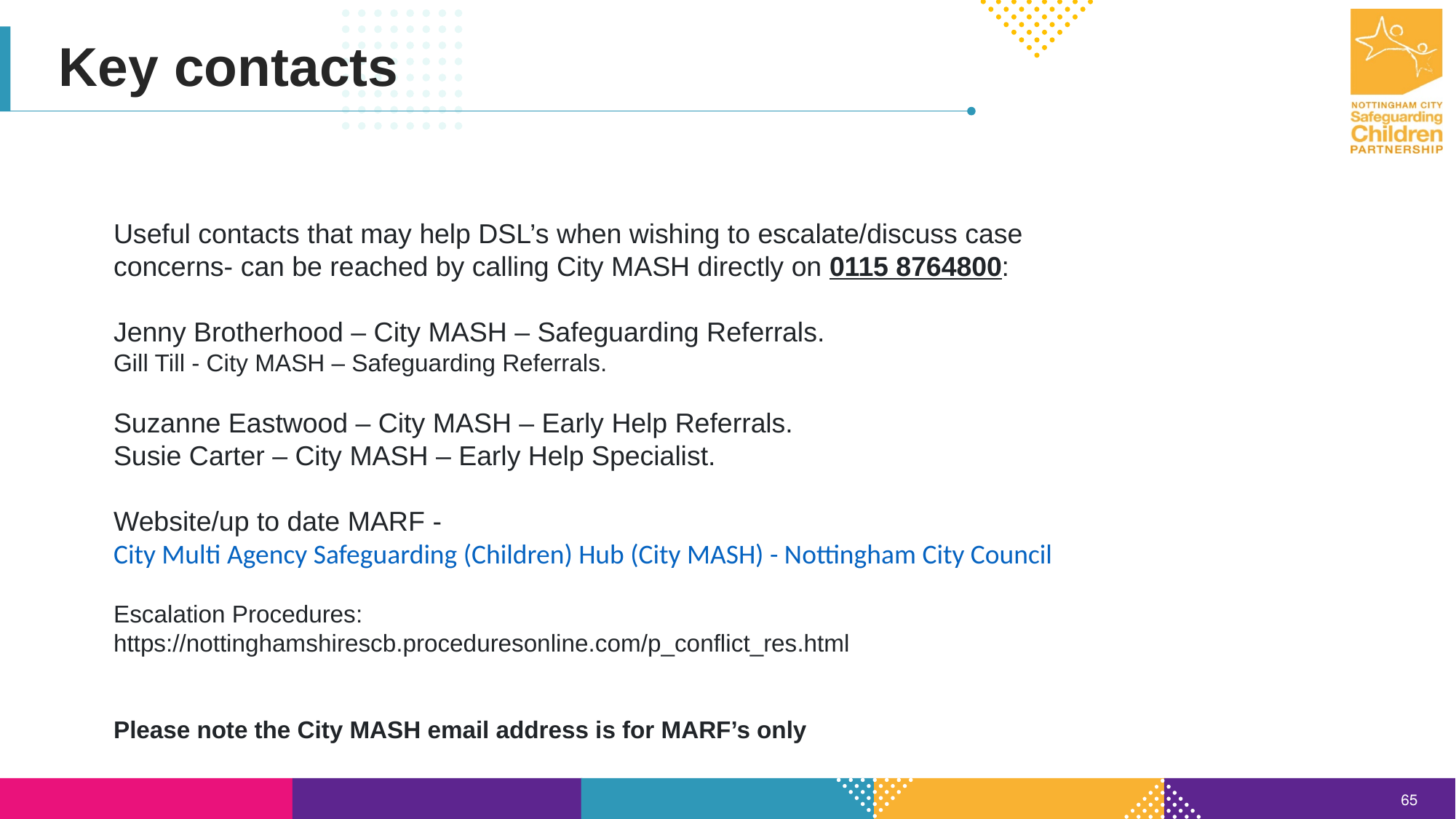

Key contacts
Useful contacts that may help DSL’s when wishing to escalate/discuss case concerns- can be reached by calling City MASH directly on 0115 8764800:

Jenny Brotherhood – City MASH – Safeguarding Referrals.
Gill Till - City MASH – Safeguarding Referrals.

Suzanne Eastwood – City MASH – Early Help Referrals.
Susie Carter – City MASH – Early Help Specialist.

Website/up to date MARF - City Multi Agency Safeguarding (Children) Hub (City MASH) - Nottingham City Council

Escalation Procedures:
https://nottinghamshirescb.proceduresonline.com/p_conflict_res.html

Please note the City MASH email address is for MARF’s only